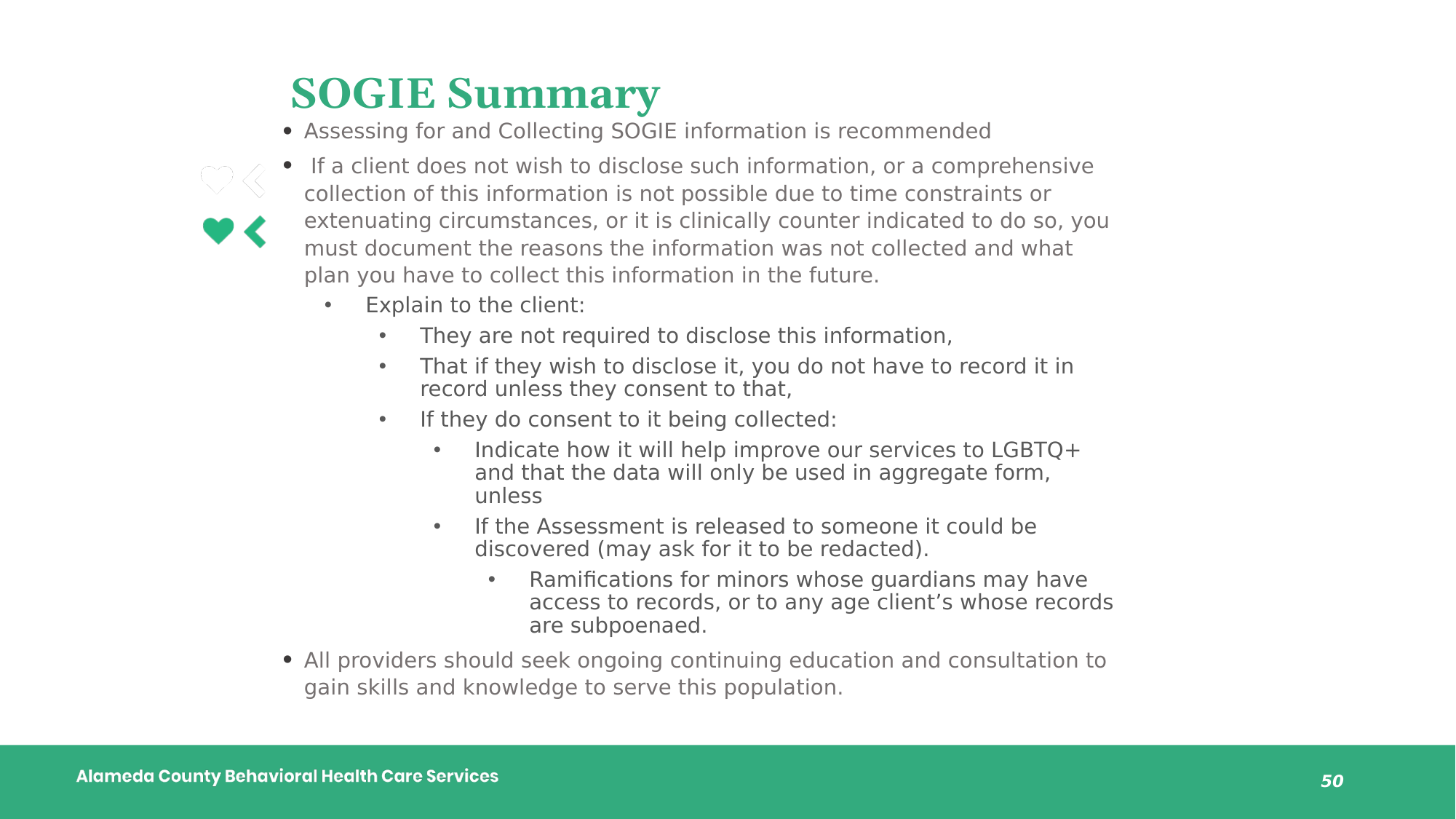

# SOGIE Summary
Assessing for and Collecting SOGIE information is recommended
 If a client does not wish to disclose such information, or a comprehensive collection of this information is not possible due to time constraints or extenuating circumstances, or it is clinically counter indicated to do so, you must document the reasons the information was not collected and what plan you have to collect this information in the future.
Explain to the client:
They are not required to disclose this information,
That if they wish to disclose it, you do not have to record it in record unless they consent to that,
If they do consent to it being collected:
Indicate how it will help improve our services to LGBTQ+ and that the data will only be used in aggregate form, unless
If the Assessment is released to someone it could be discovered (may ask for it to be redacted).
Ramifications for minors whose guardians may have access to records, or to any age client’s whose records are subpoenaed.
All providers should seek ongoing continuing education and consultation to gain skills and knowledge to serve this population.

50